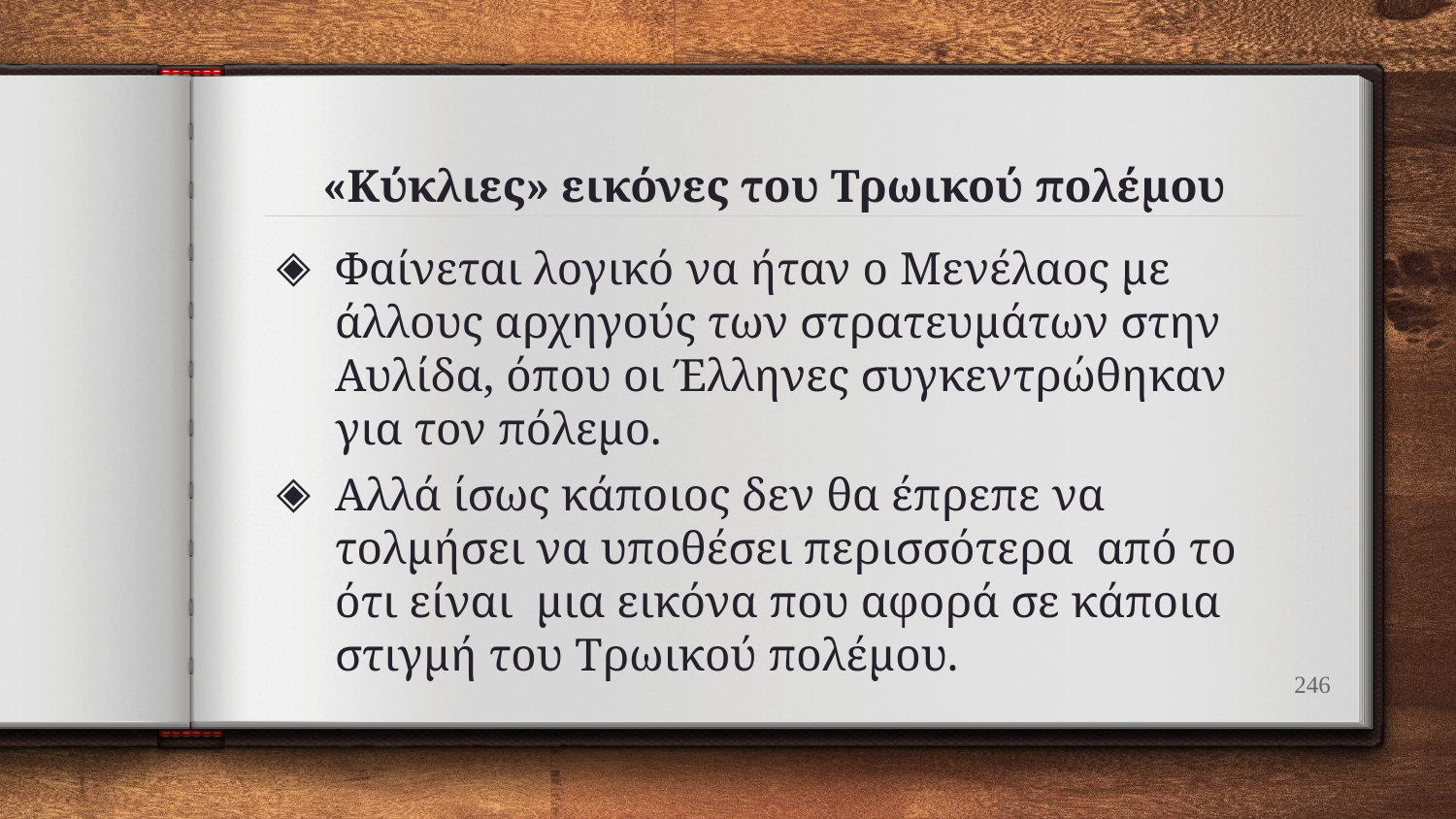

# «Κύκλιες» εικόνες του Τρωικού πολέμου
Φαίνεται λογικό να ήταν ο Μενέλαος με άλλους αρχηγούς των στρατευμάτων στην Αυλίδα, όπου οι Έλληνες συγκεντρώθηκαν για τον πόλεμο.
Αλλά ίσως κάποιος δεν θα έπρεπε να τολμήσει να υποθέσει περισσότερα  από το ότι είναι  μια εικόνα που αφορά σε κάποια στιγμή του Tρωικού πολέμου.

246